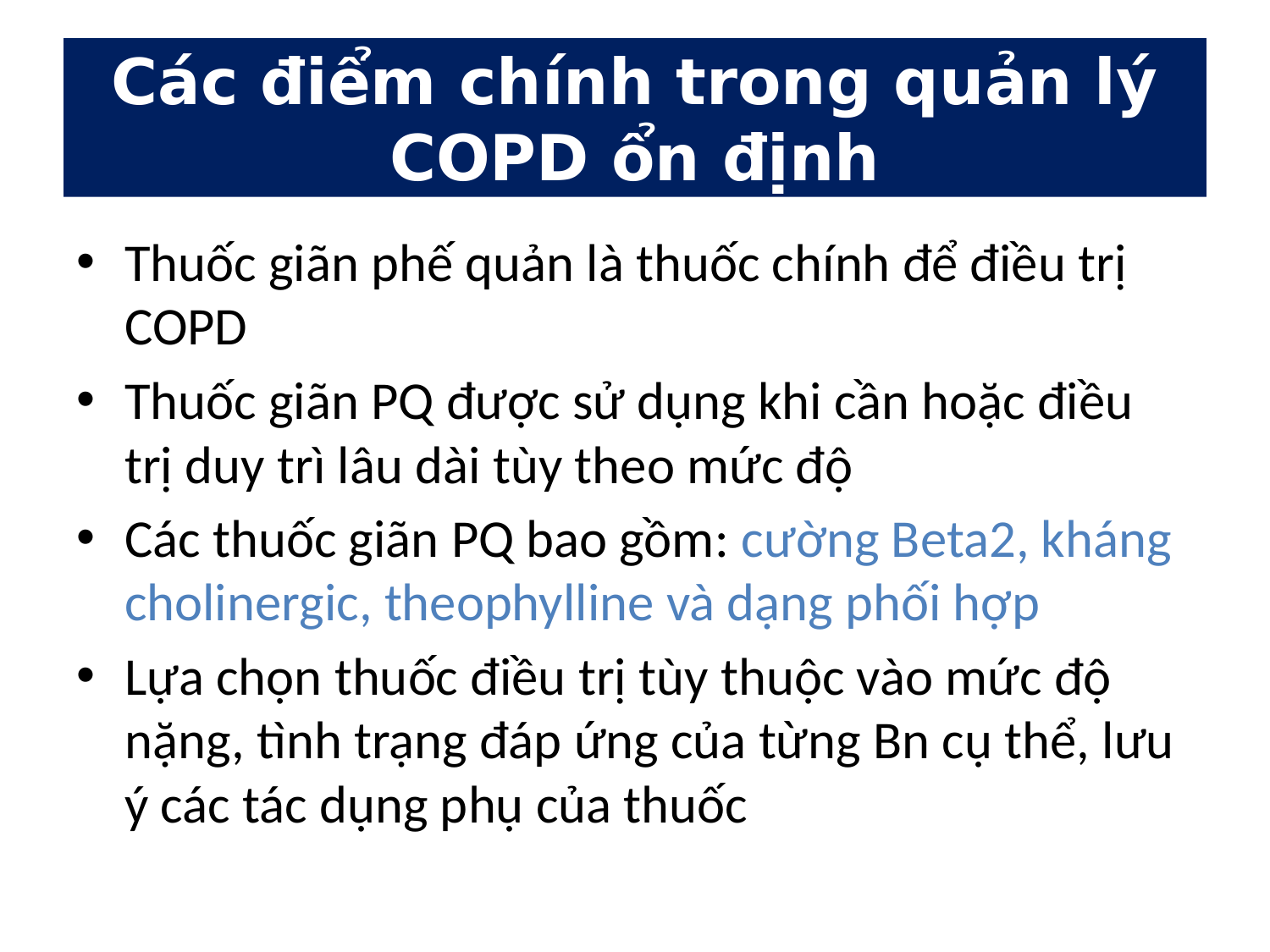

# Các điểm chính trong quản lý COPD ổn định
Thuốc giãn phế quản là thuốc chính để điều trị COPD
Thuốc giãn PQ được sử dụng khi cần hoặc điều trị duy trì lâu dài tùy theo mức độ
Các thuốc giãn PQ bao gồm: cường Beta2, kháng cholinergic, theophylline và dạng phối hợp
Lựa chọn thuốc điều trị tùy thuộc vào mức độ nặng, tình trạng đáp ứng của từng Bn cụ thể, lưu ý các tác dụng phụ của thuốc